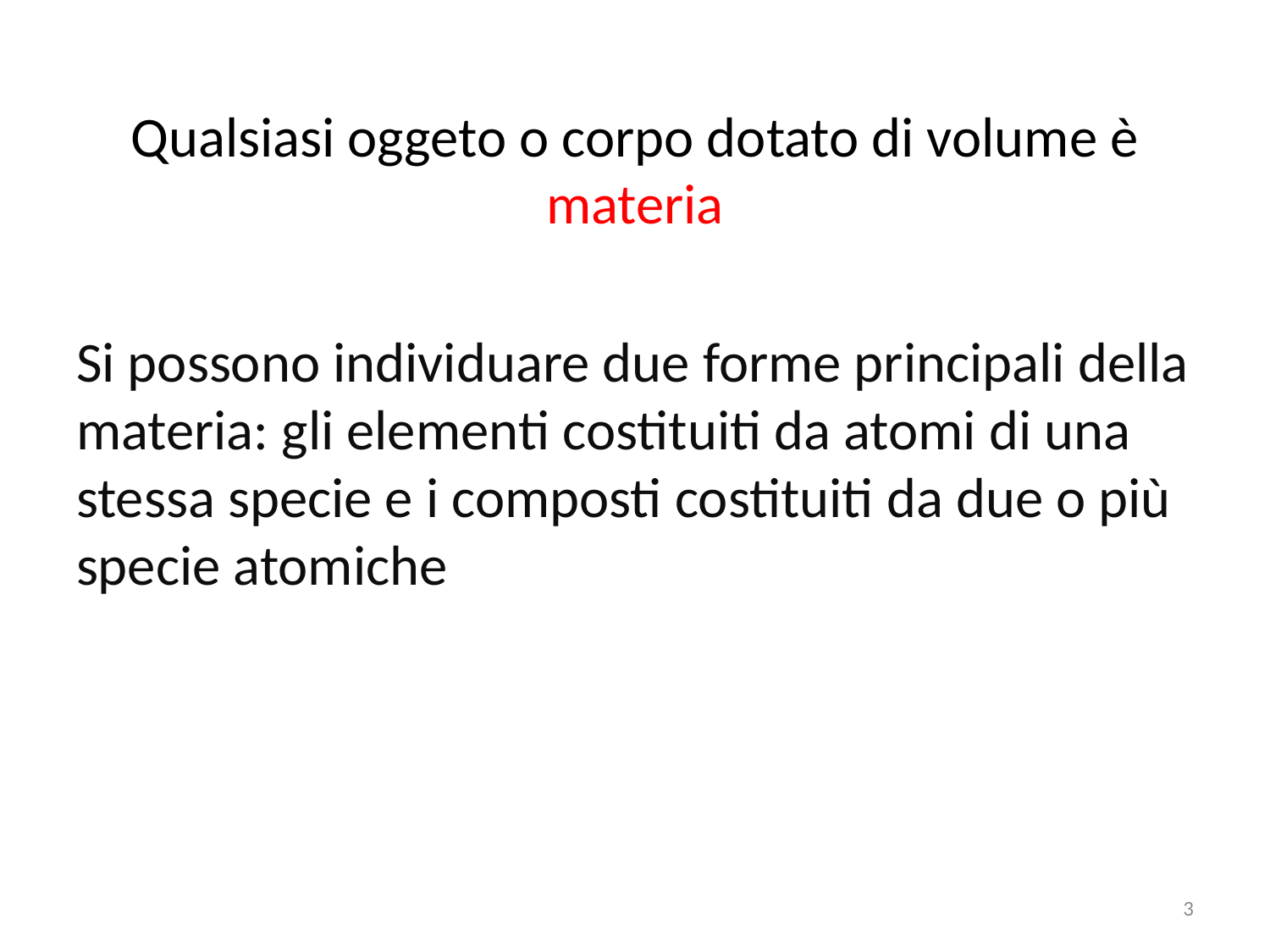

#
Qualsiasi oggeto o corpo dotato di volume è materia

Si possono individuare due forme principali della materia: gli elementi costituiti da atomi di una stessa specie e i composti costituiti da due o più specie atomiche

3